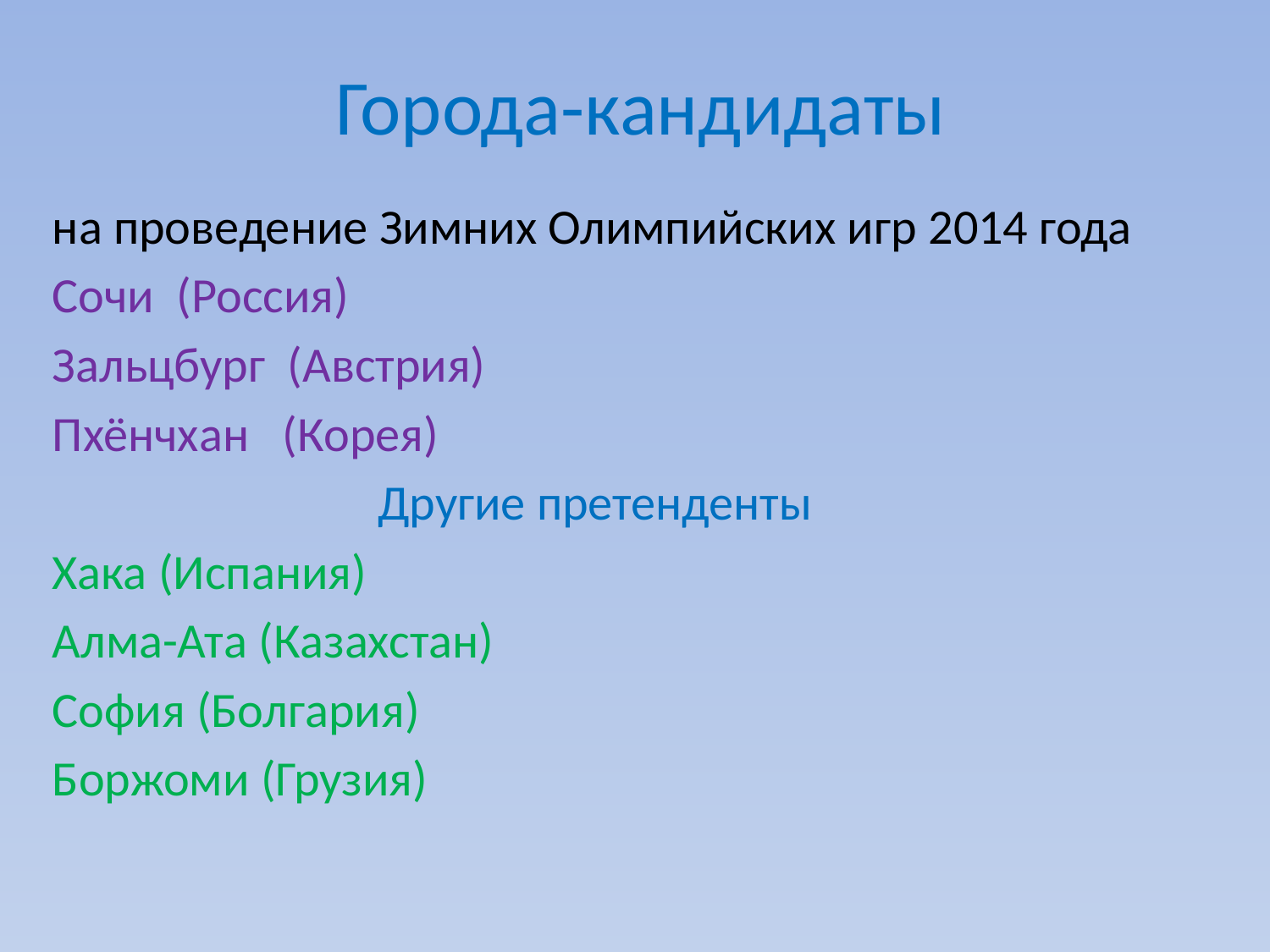

# Города-кандидаты
на проведение Зимних Олимпийских игр 2014 года
Сочи  (Россия)
Зальцбург  (Австрия)
Пхёнчхан   (Корея)
                             Другие претенденты
Хака (Испания)
Алма-Ата (Казахстан)
София (Болгария)
Боржоми (Грузия)